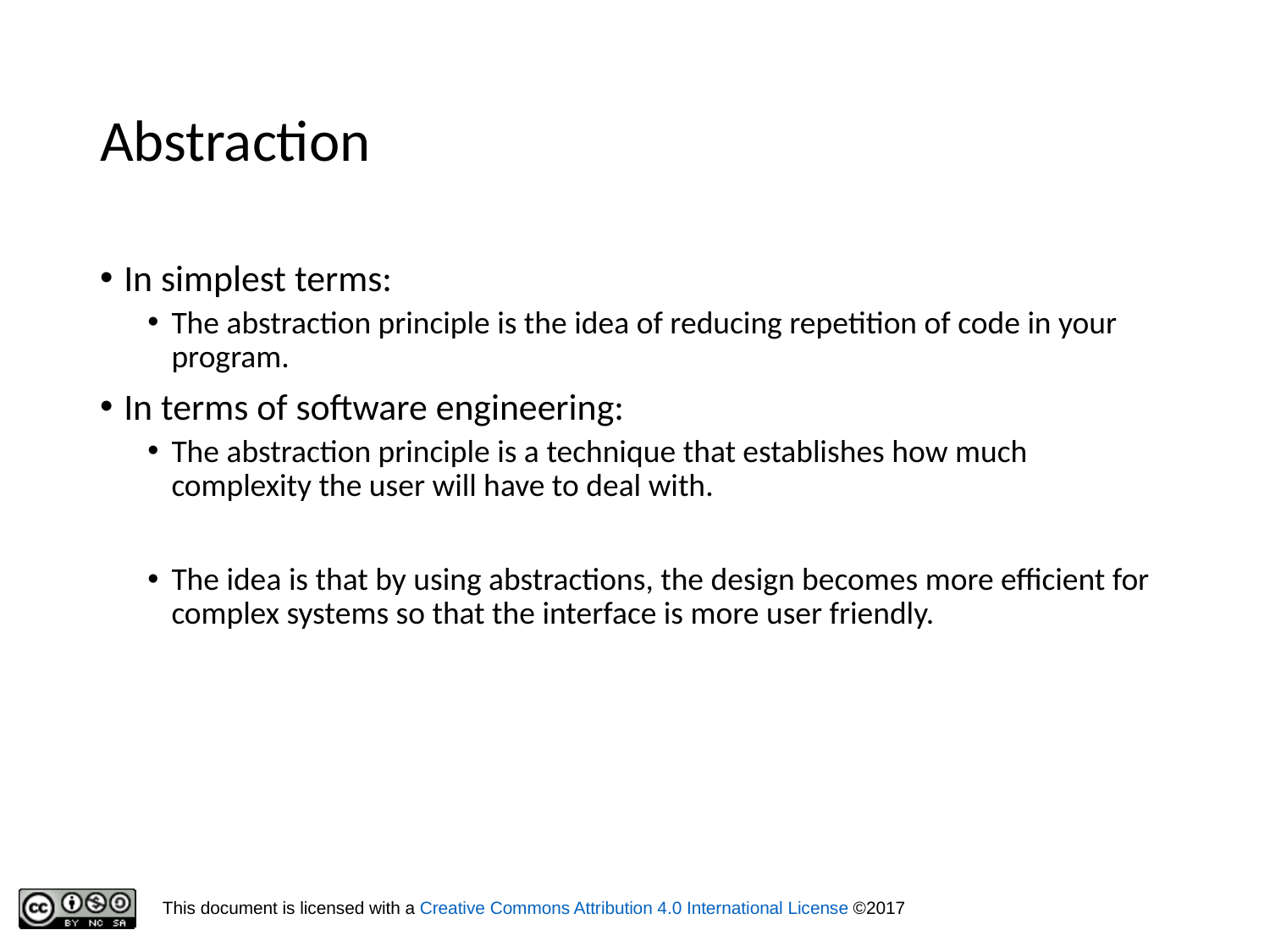

# Abstraction
In simplest terms:
The abstraction principle is the idea of reducing repetition of code in your program.
In terms of software engineering:
The abstraction principle is a technique that establishes how much complexity the user will have to deal with.

The idea is that by using abstractions, the design becomes more efficient for complex systems so that the interface is more user friendly.